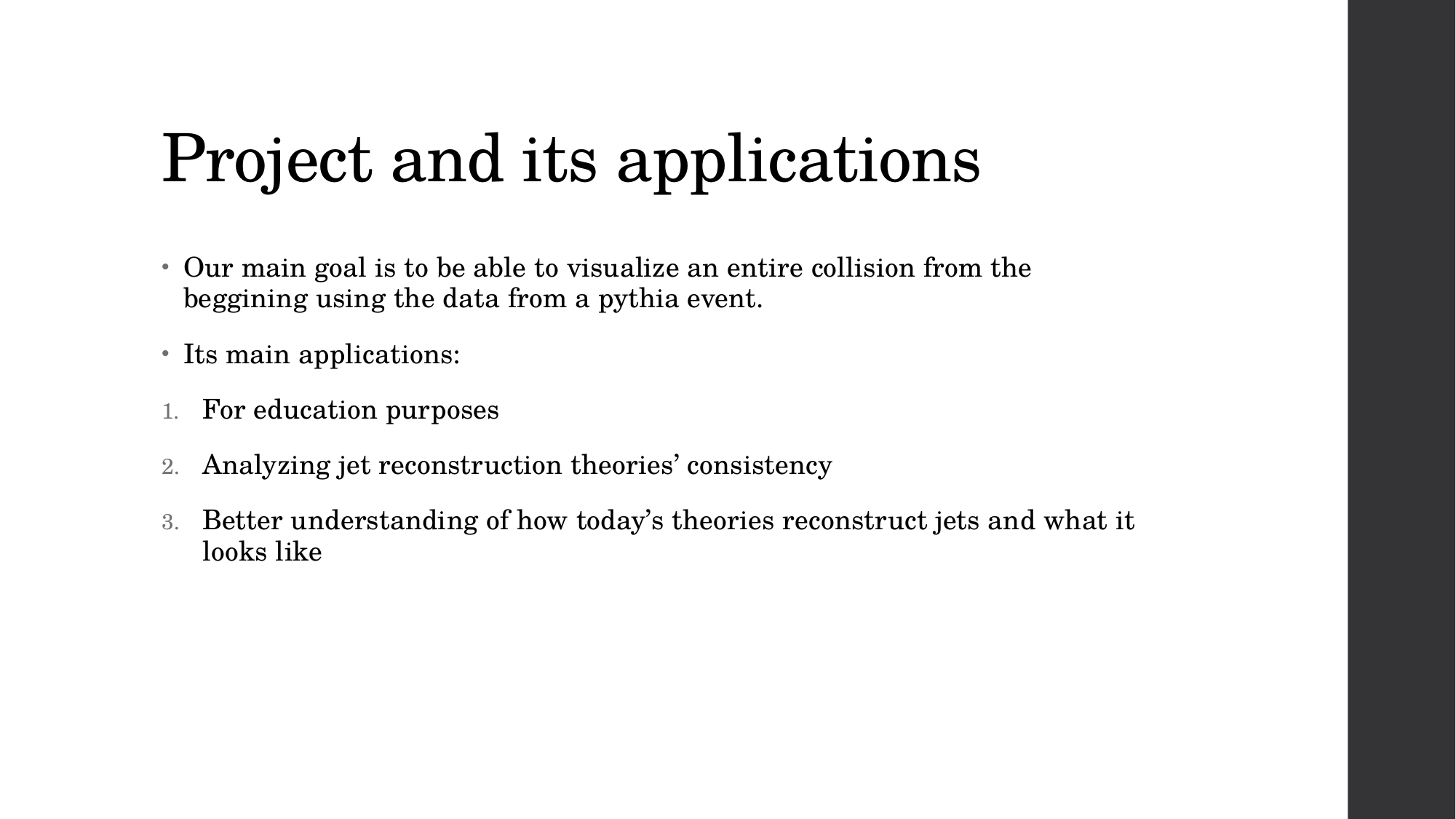

# Project and its applications
Our main goal is to be able to visualize an entire collision from the beggining using the data from a pythia event.
Its main applications:
For education purposes
Analyzing jet reconstruction theories’ consistency
Better understanding of how today’s theories reconstruct jets and what it looks like